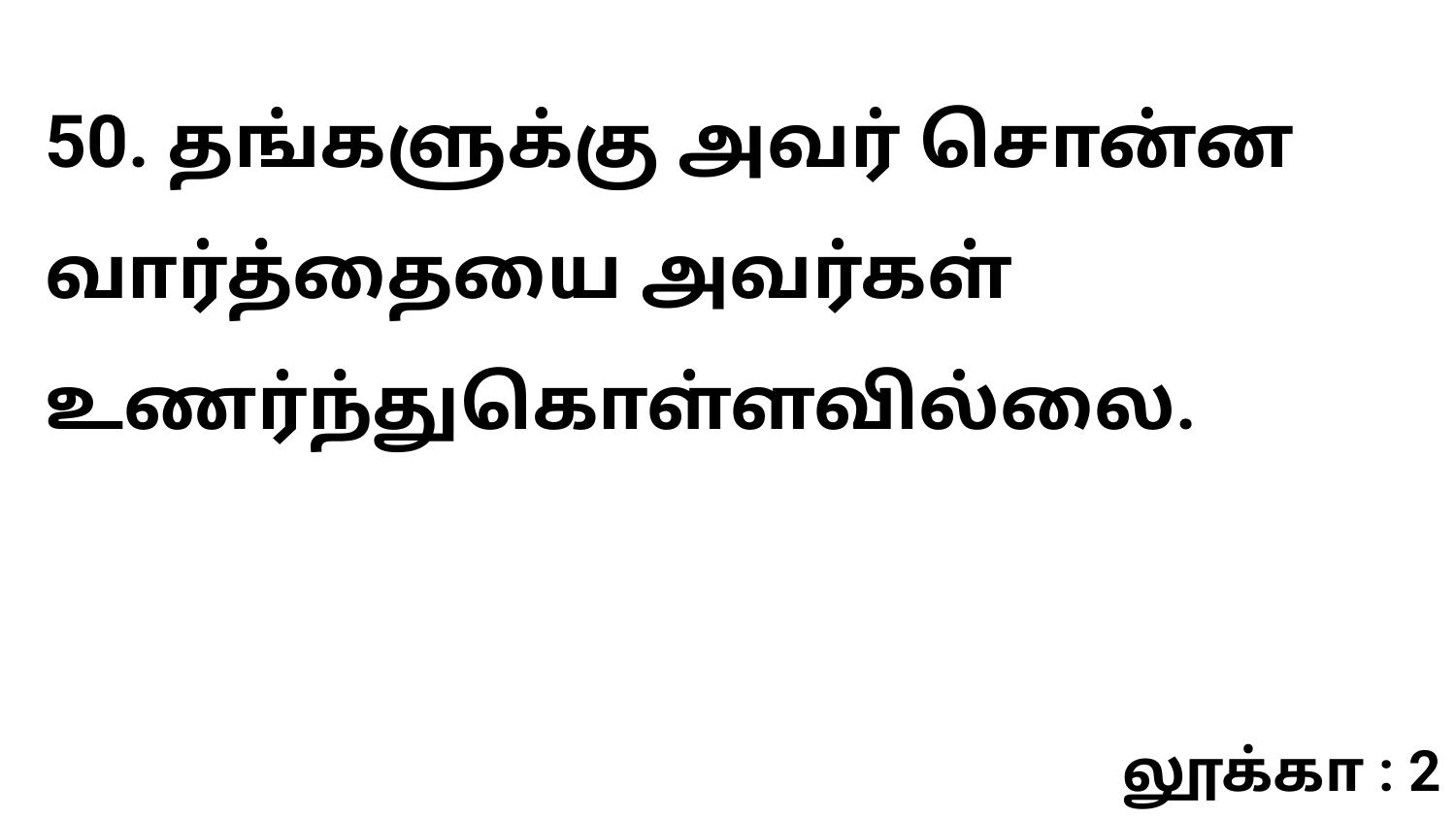

50. தங்களுக்கு அவர் சொன்ன வார்த்தையை அவர்கள் உணர்ந்துகொள்ளவில்லை.
லூக்கா : 2